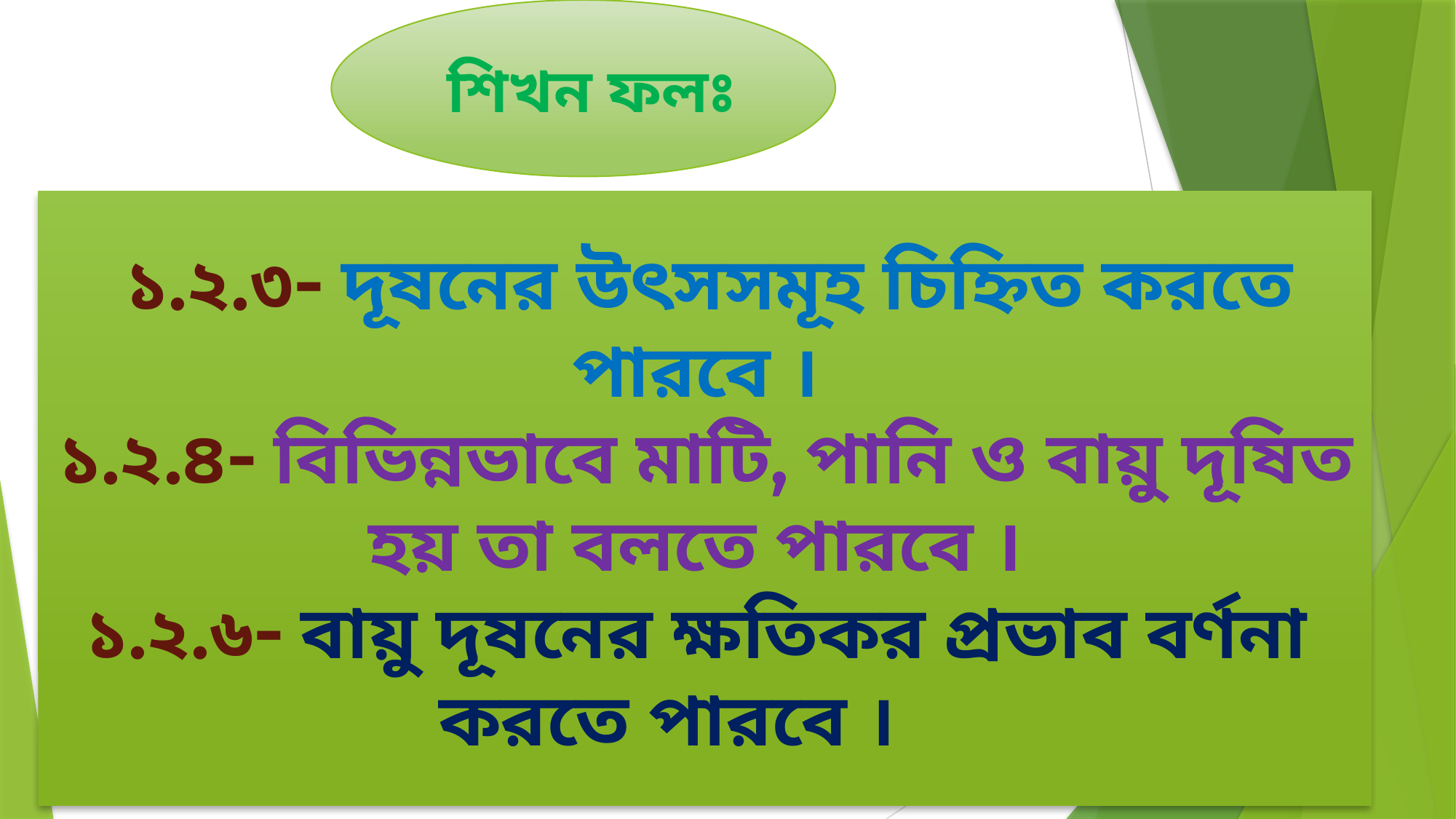

শিখন ফলঃ
 ১.২.৩- দূষনের উৎসসমূহ চিহ্নিত করতে পারবে ।
১.২.৪- বিভিন্নভাবে মাটি, পানি ও বায়ু দূষিত হয় তা বলতে পারবে ।
১.২.৬- বায়ু দূষনের ক্ষতিকর প্রভাব বর্ণনা  করতে পারবে ।